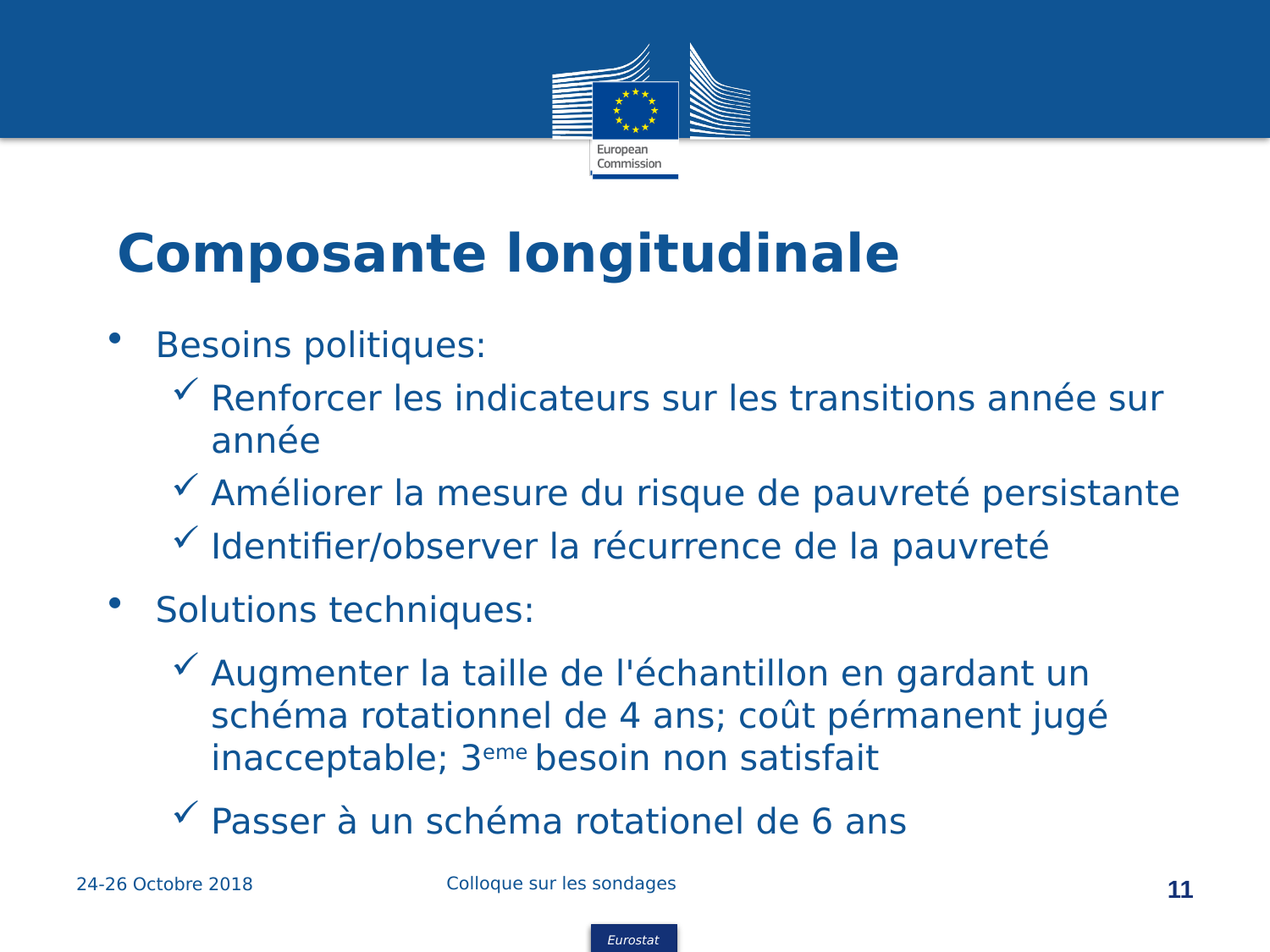

Composante longitudinale
Besoins politiques:
Renforcer les indicateurs sur les transitions année sur année
Améliorer la mesure du risque de pauvreté persistante
Identifier/observer la récurrence de la pauvreté
Solutions techniques:
Augmenter la taille de l'échantillon en gardant un schéma rotationnel de 4 ans; coût pérmanent jugé inacceptable; 3eme besoin non satisfait
Passer à un schéma rotationel de 6 ans

Colloque sur les sondages
24-26 Octobre 2018
11